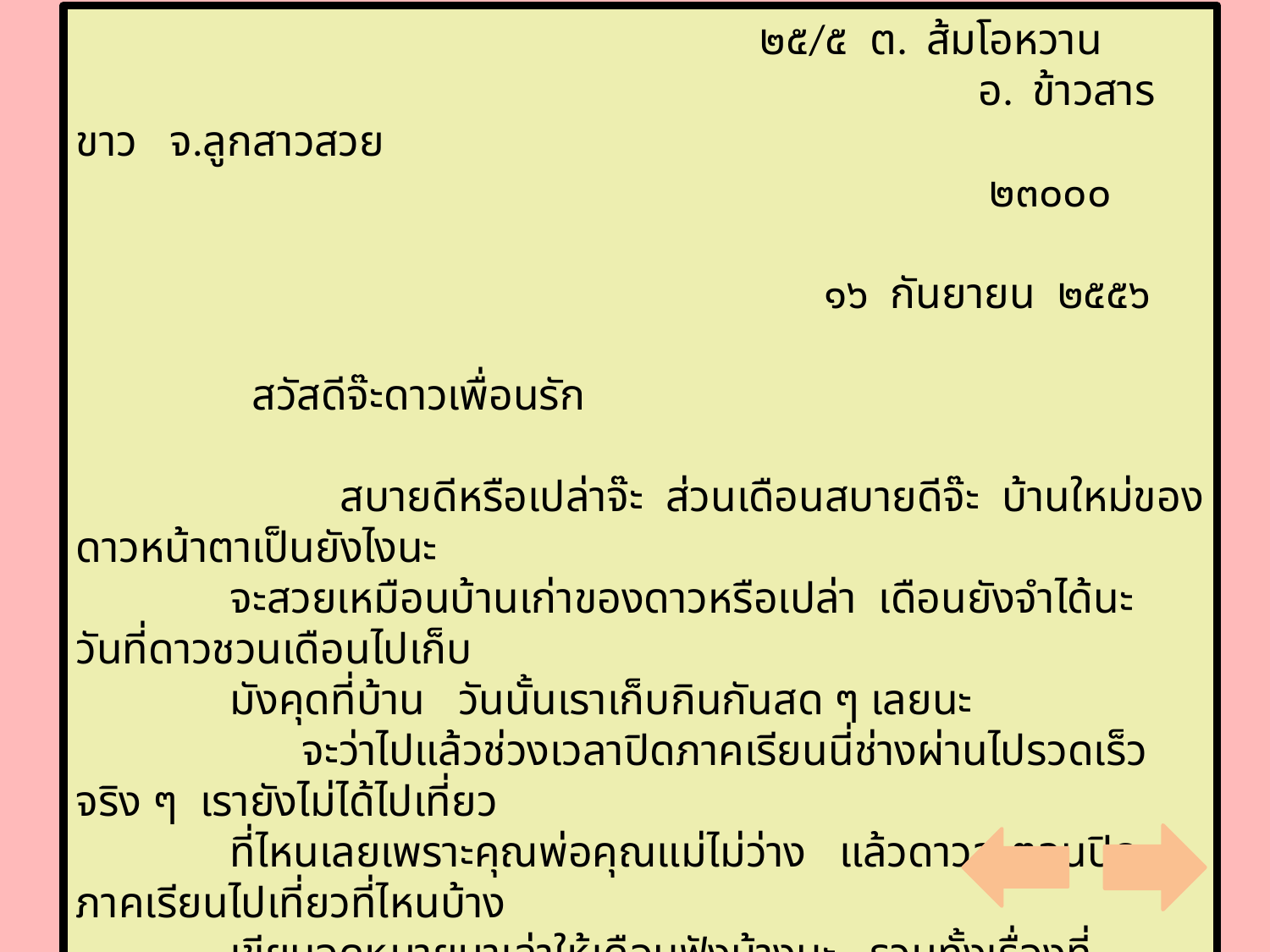

๒๕/๕  ต.  ส้มโอหวาน
                                                                                  อ.  ข้าวสารขาว   จ.ลูกสาวสวย
                                                                                   ๒๓๐๐๐

                                                                    ๑๖  กันยายน  ๒๕๕๖

                สวัสดีจ๊ะดาวเพื่อนรัก

                        สบายดีหรือเปล่าจ๊ะ  ส่วนเดือนสบายดีจ๊ะ  บ้านใหม่ของดาวหน้าตาเป็นยังไงนะ
              จะสวยเหมือนบ้านเก่าของดาวหรือเปล่า  เดือนยังจำได้นะ   วันที่ดาวชวนเดือนไปเก็บ
              มังคุดที่บ้าน   วันนั้นเราเก็บกินกันสด ๆ เลยนะ
	         จะว่าไปแล้วช่วงเวลาปิดภาคเรียนนี่ช่างผ่านไปรวดเร็วจริง ๆ  เรายังไม่ได้ไปเที่ยว
              ที่ไหนเลยเพราะคุณพ่อคุณแม่ไม่ว่าง   แล้วดาวละตอนปิดภาคเรียนไปเที่ยวที่ไหนบ้าง
              เขียนจดหมายมาเล่าให้เดือนฟังบ้างนะ   รวมทั้งเรื่องที่โรงเรียนด้วย   เดือนจะรออ่าน
              จดหมายของดาวนะจ๊ะ

                                                                          รักและคิดถึงเพื่อนเสมอ
                                                                                       เดือน